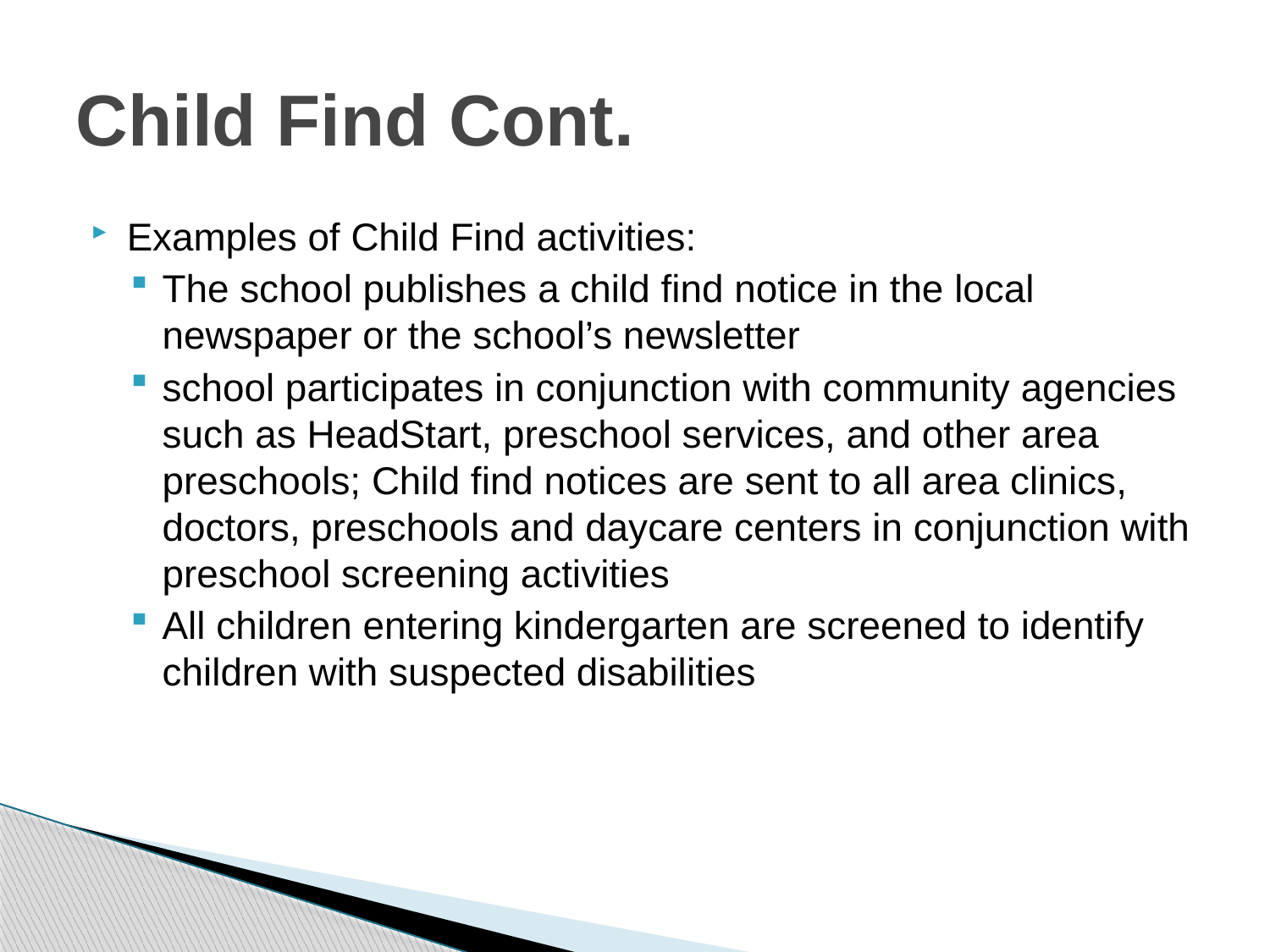

# Child Find Cont.
Examples of Child Find activities:
The school publishes a child find notice in the local newspaper or the school’s newsletter
school participates in conjunction with community agencies such as HeadStart, preschool services, and other area preschools; Child find notices are sent to all area clinics, doctors, preschools and daycare centers in conjunction with preschool screening activities
All children entering kindergarten are screened to identify children with suspected disabilities